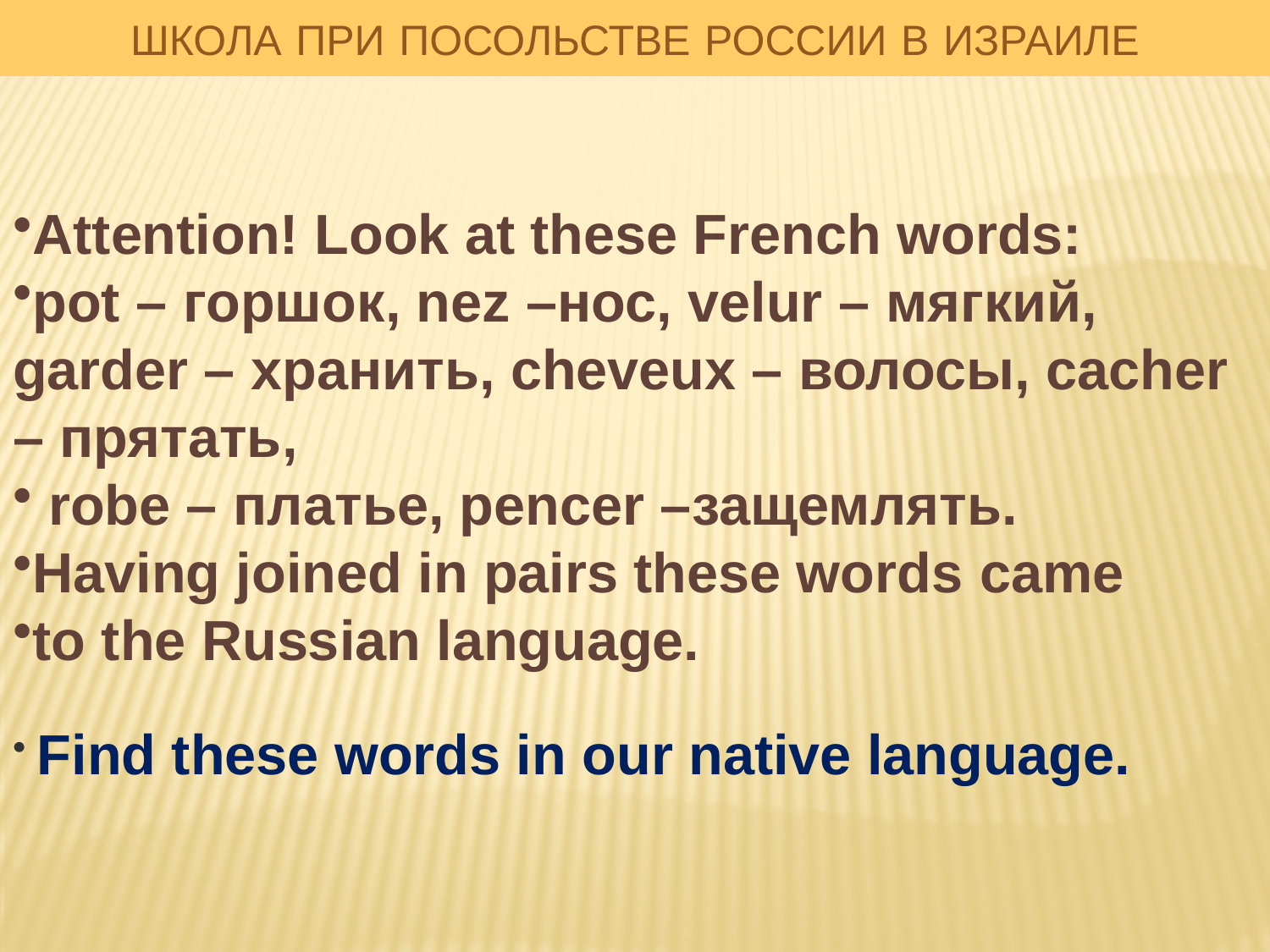

ШКОЛА ПРИ ПОСОЛЬСТВЕ РОССИИ В ИЗРАИЛЕ
Attention! Look at these French words:
pot – горшок, nez –нос, velur – мягкий, garder – хранить, cheveux – волосы, cacher – прятать,
 robe – платье, pencer –защемлять.
Having joined in pairs these words came
to the Russian language.

 Find these words in our native language.